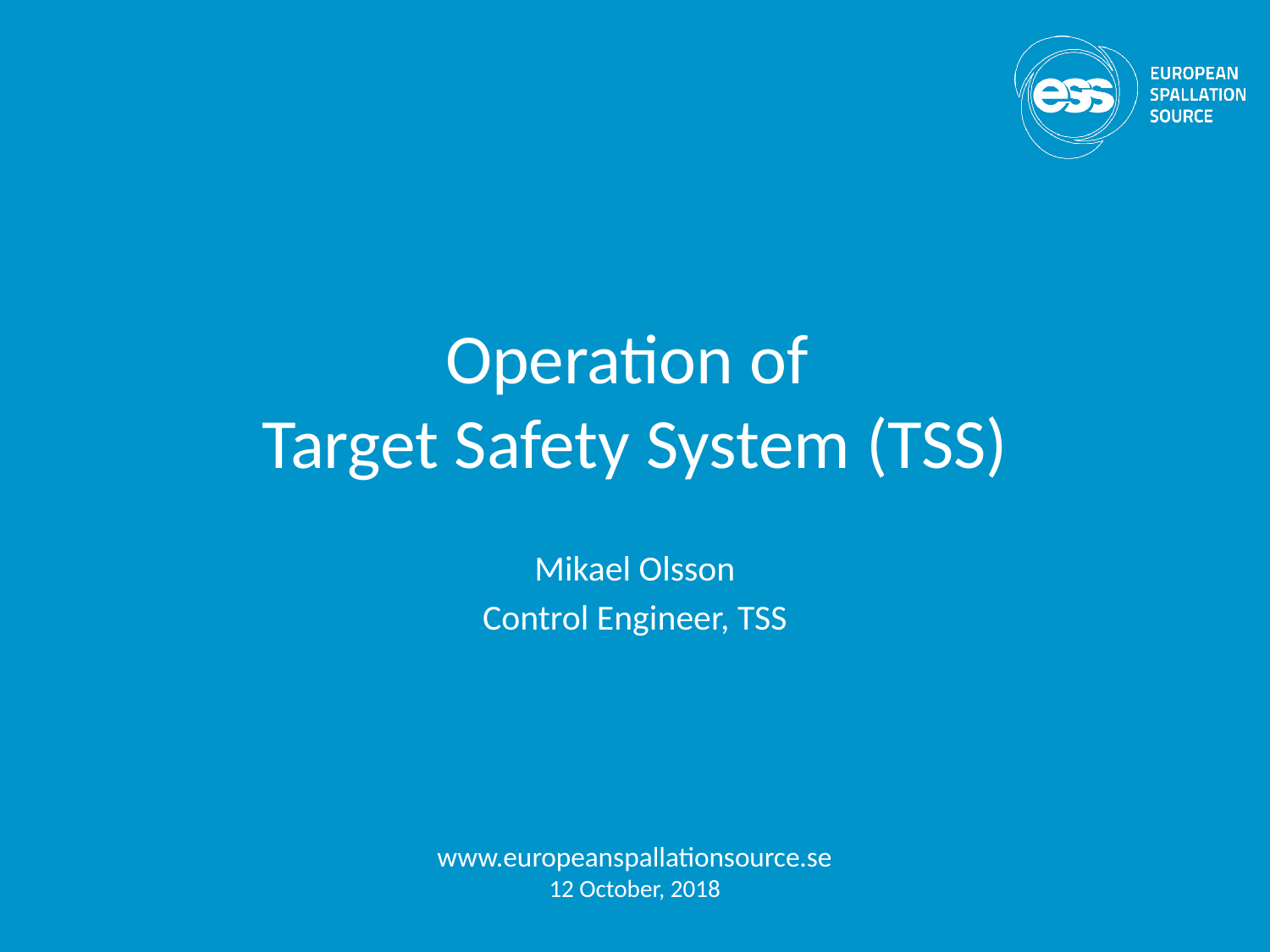

# Operation of Target Safety System (TSS)
Mikael Olsson
Control Engineer, TSS
www.europeanspallationsource.se
12 October, 2018